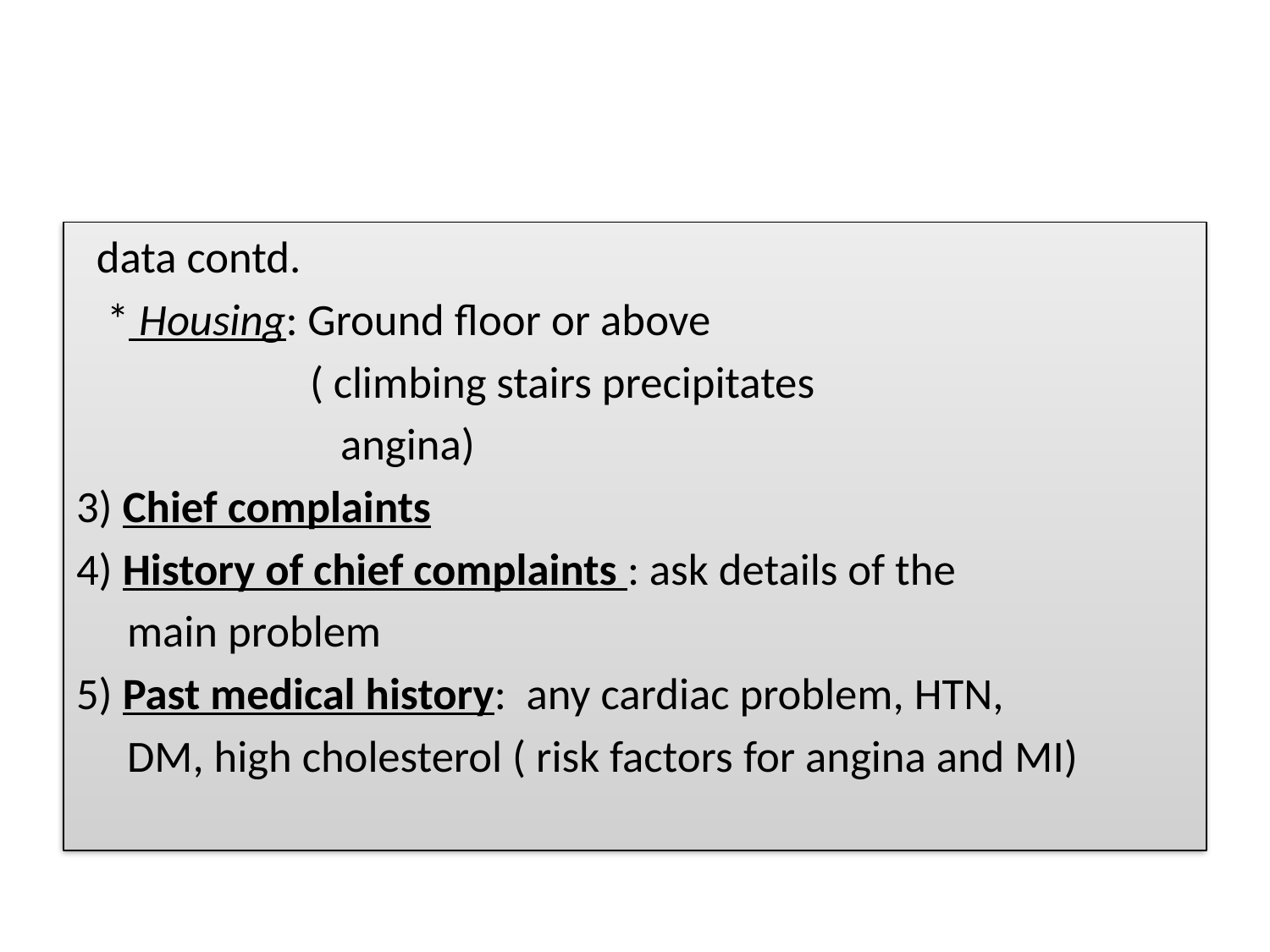

#
  data contd.
   * Housing: Ground floor or above
                       ( climbing stairs precipitates
                          angina)
3) Chief complaints
4) History of chief complaints : ask details of the
     main problem
5) Past medical history:  any cardiac problem, HTN,
     DM, high cholesterol ( risk factors for angina and MI)